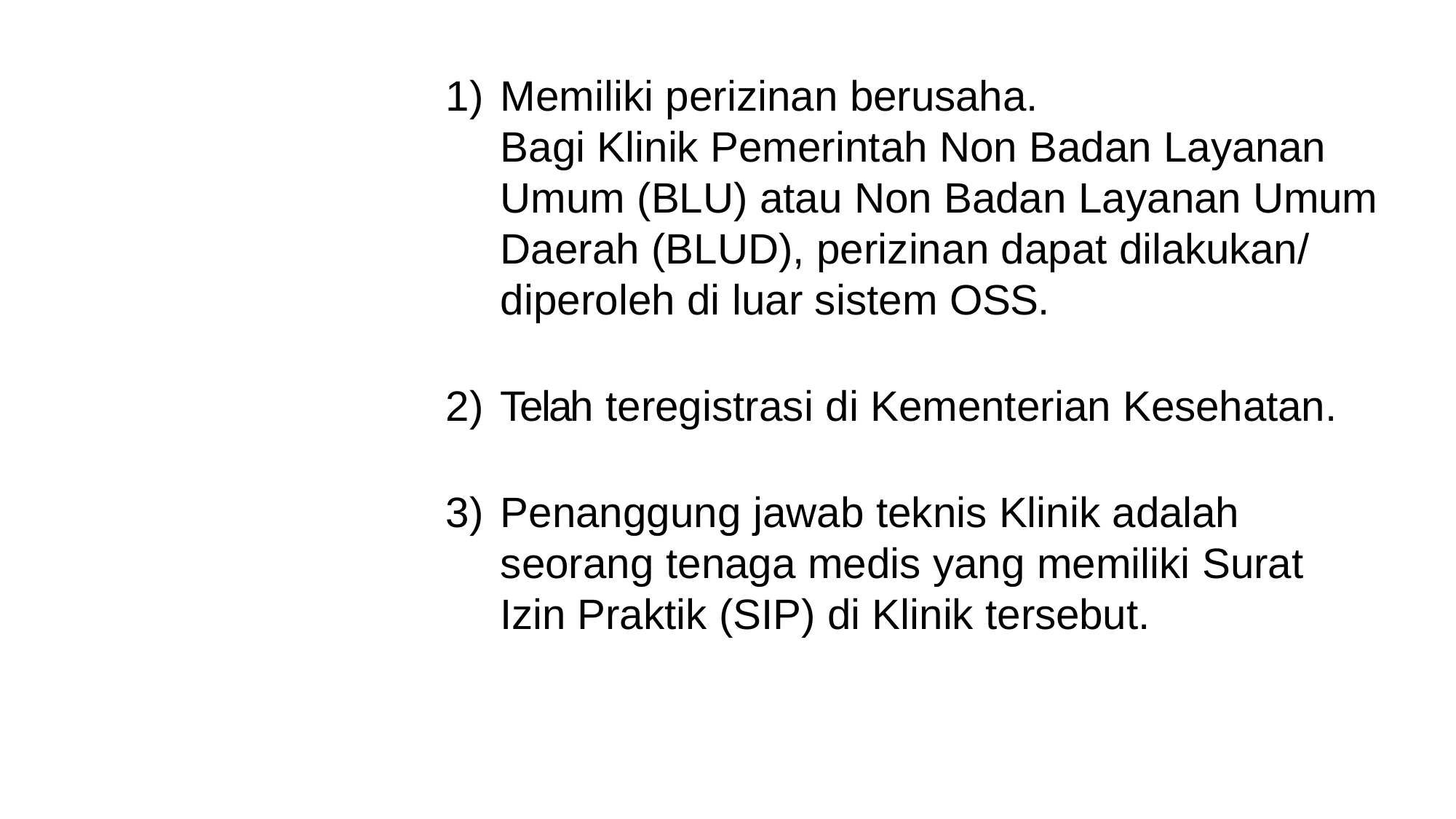

Memiliki perizinan berusaha.
Bagi Klinik Pemerintah Non Badan Layanan Umum (BLU) atau Non Badan Layanan Umum Daerah (BLUD), perizinan dapat dilakukan/ diperoleh di luar sistem OSS.

Telah teregistrasi di Kementerian Kesehatan.

Penanggung jawab teknis Klinik adalah seorang tenaga medis yang memiliki Surat Izin Praktik (SIP) di Klinik tersebut.